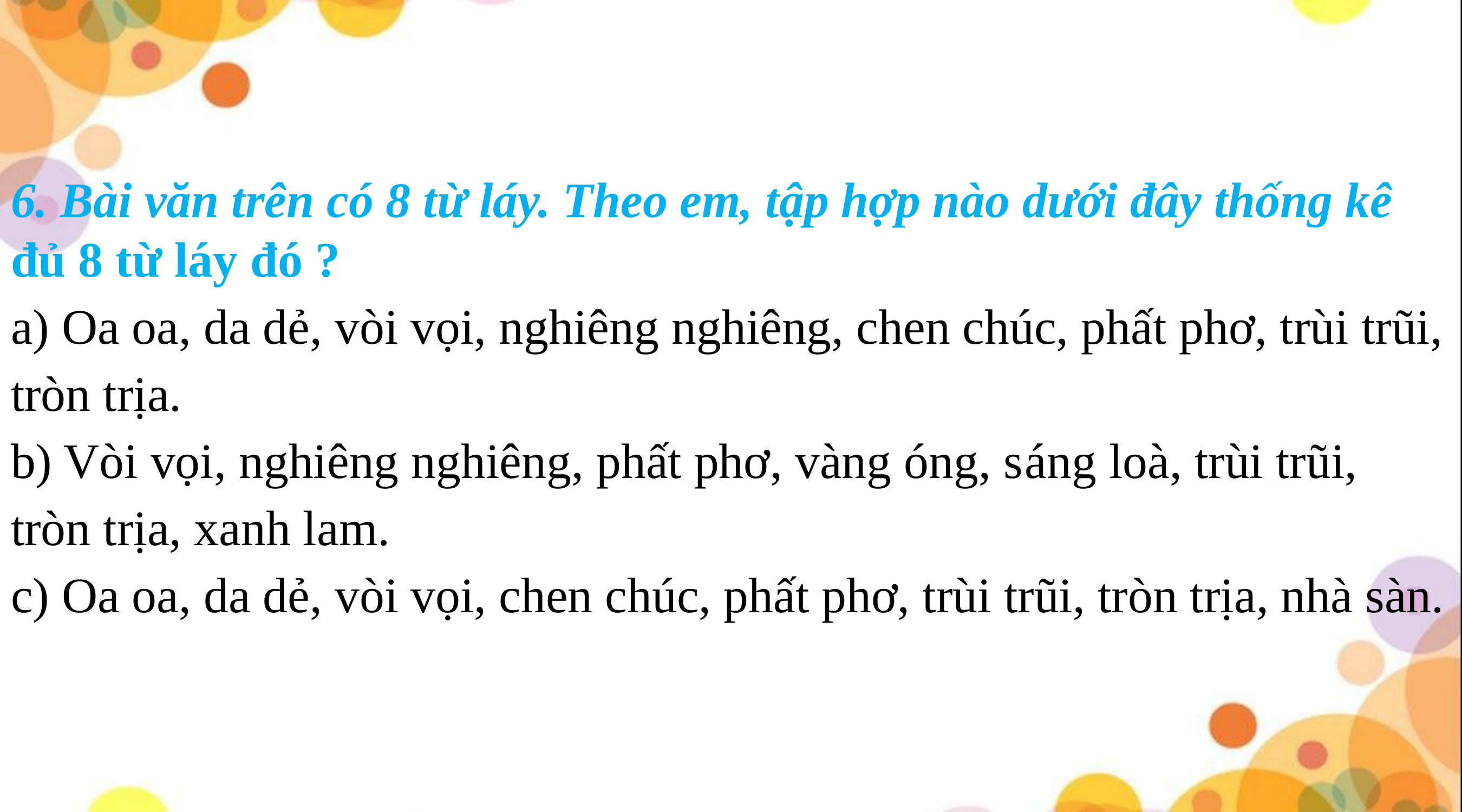

6. Bài văn trên có 8 từ láy. Theo em, tập hợp nào dưới đây thống kê đủ 8 từ láy đó ?
a) Oa oa, da dẻ, vòi vọi, nghiêng nghiêng, chen chúc, phất phơ, trùi trũi,
tròn trịa.
b) Vòi vọi, nghiêng nghiêng, phất phơ, vàng óng, sáng loà, trùi trũi,
tròn trịa, xanh lam.
c) Oa oa, da dẻ, vòi vọi, chen chúc, phất phơ, trùi trũi, tròn trịa, nhà sàn.